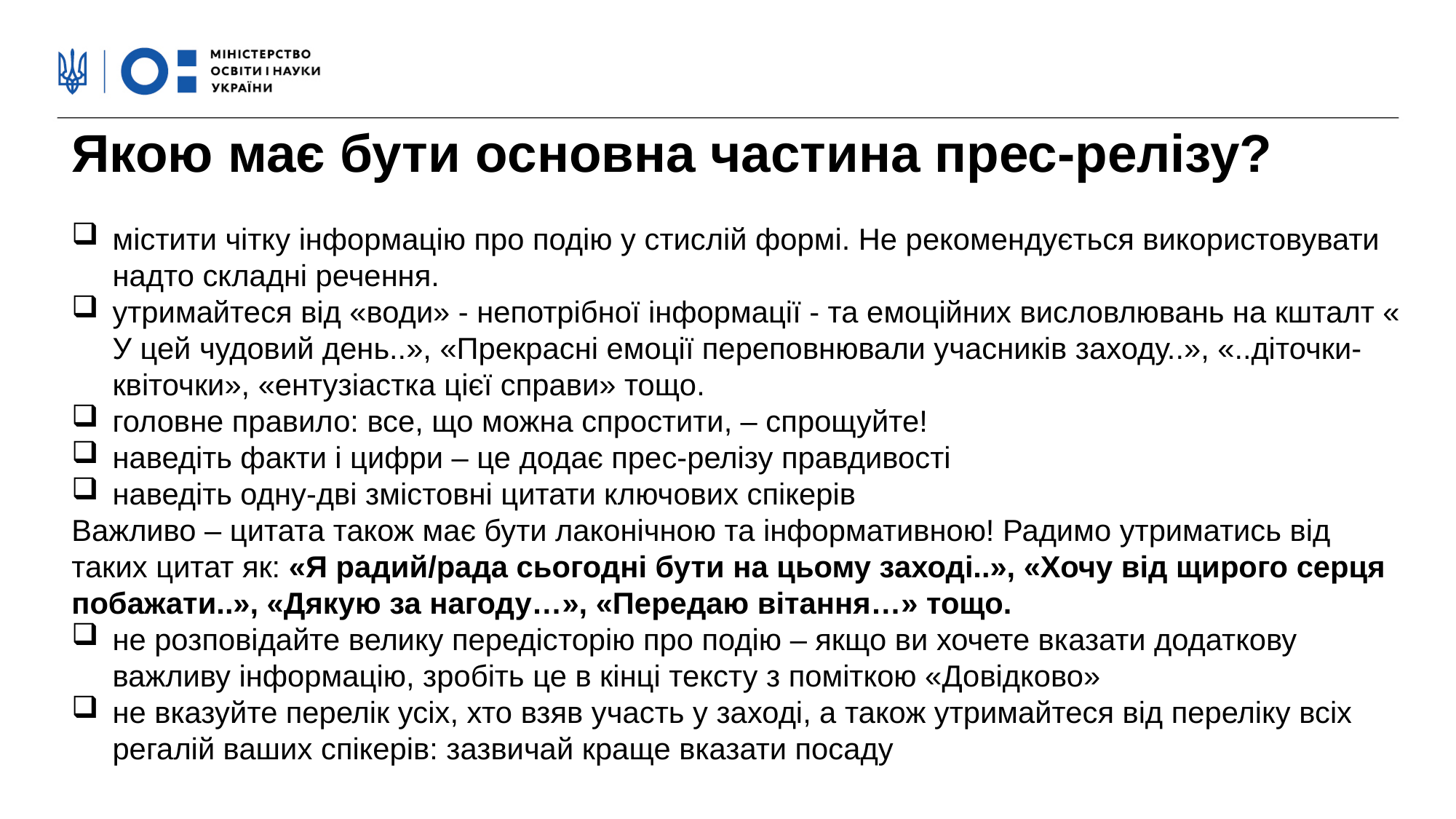

Якою має бути основна частина прес-релізу?

містити чітку інформацію про подію у стислій формі. Не рекомендується використовувати надто складні речення.
утримайтеся від «води» - непотрібної інформації - та емоційних висловлювань на кшталт « У цей чудовий день..», «Прекрасні емоції переповнювали учасників заходу..», «..діточки-квіточки», «ентузіастка цієї справи» тощо.
головне правило: все, що можна спростити, – спрощуйте!
наведіть факти і цифри – це додає прес-релізу правдивості
наведіть одну-дві змістовні цитати ключових спікерів
Важливо – цитата також має бути лаконічною та інформативною! Радимо утриматись від таких цитат як: «Я радий/рада сьогодні бути на цьому заході..», «Хочу від щирого серця побажати..», «Дякую за нагоду…», «Передаю вітання…» тощо.
не розповідайте велику передісторію про подію – якщо ви хочете вказати додаткову важливу інформацію, зробіть це в кінці тексту з поміткою «Довідково»
не вказуйте перелік усіх, хто взяв участь у заході, а також утримайтеся від переліку всіх регалій ваших спікерів: зазвичай краще вказати посаду